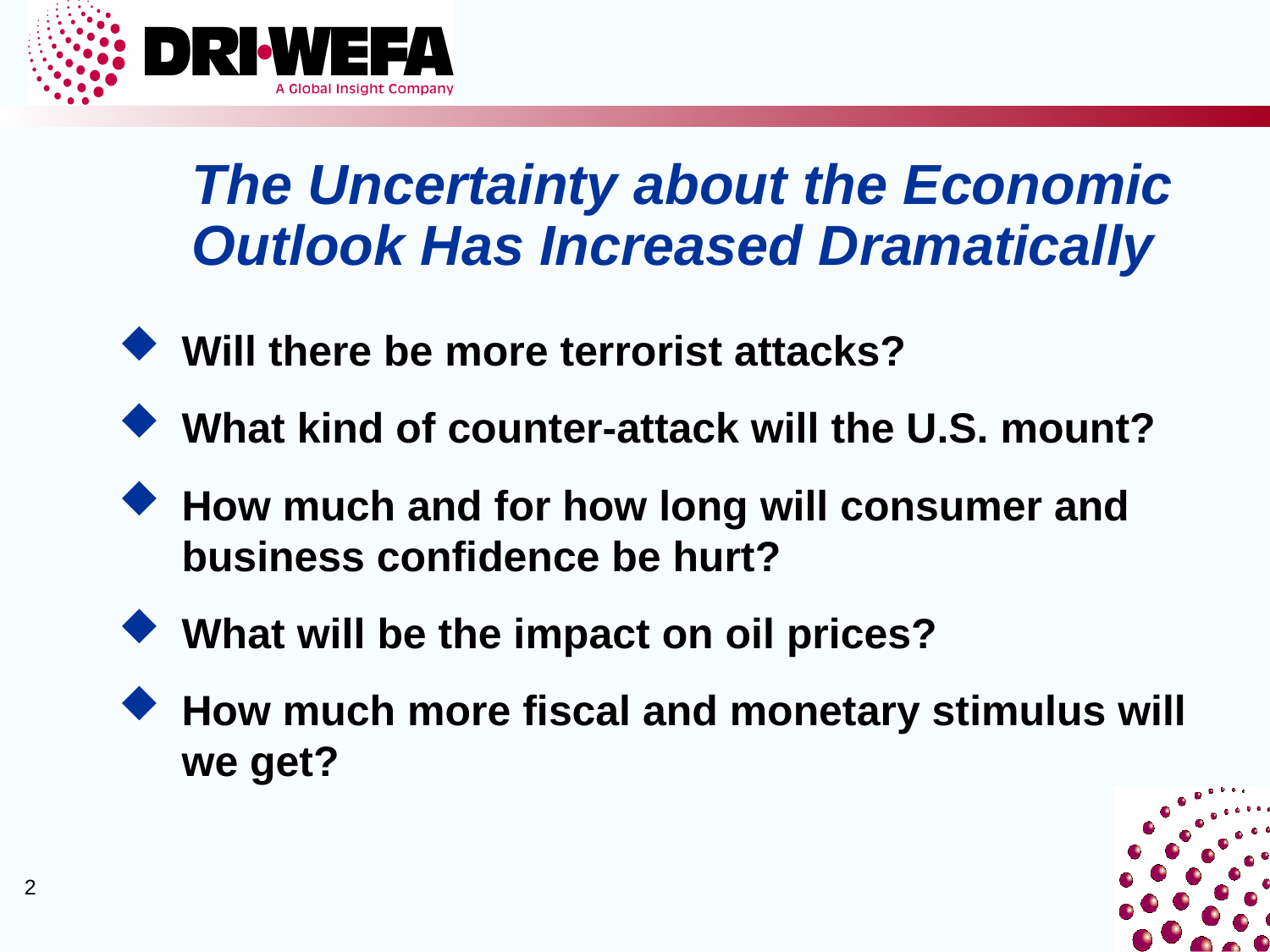

# The Uncertainty about the Economic Outlook Has Increased Dramatically
Will there be more terrorist attacks?
What kind of counter-attack will the U.S. mount?
How much and for how long will consumer and business confidence be hurt?
What will be the impact on oil prices?
How much more fiscal and monetary stimulus will we get?